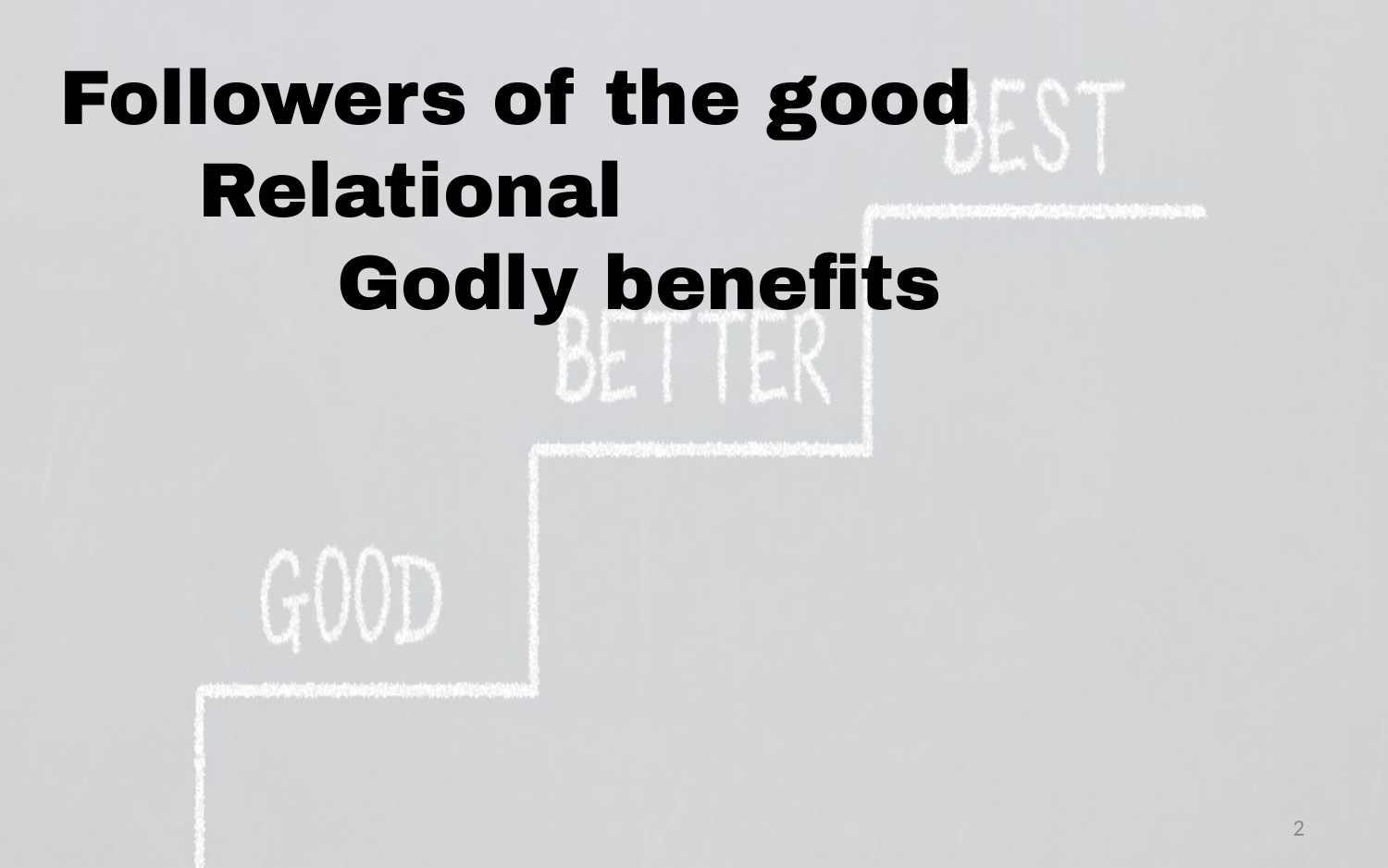

Followers of the good
	Relational
		Godly benefits
2